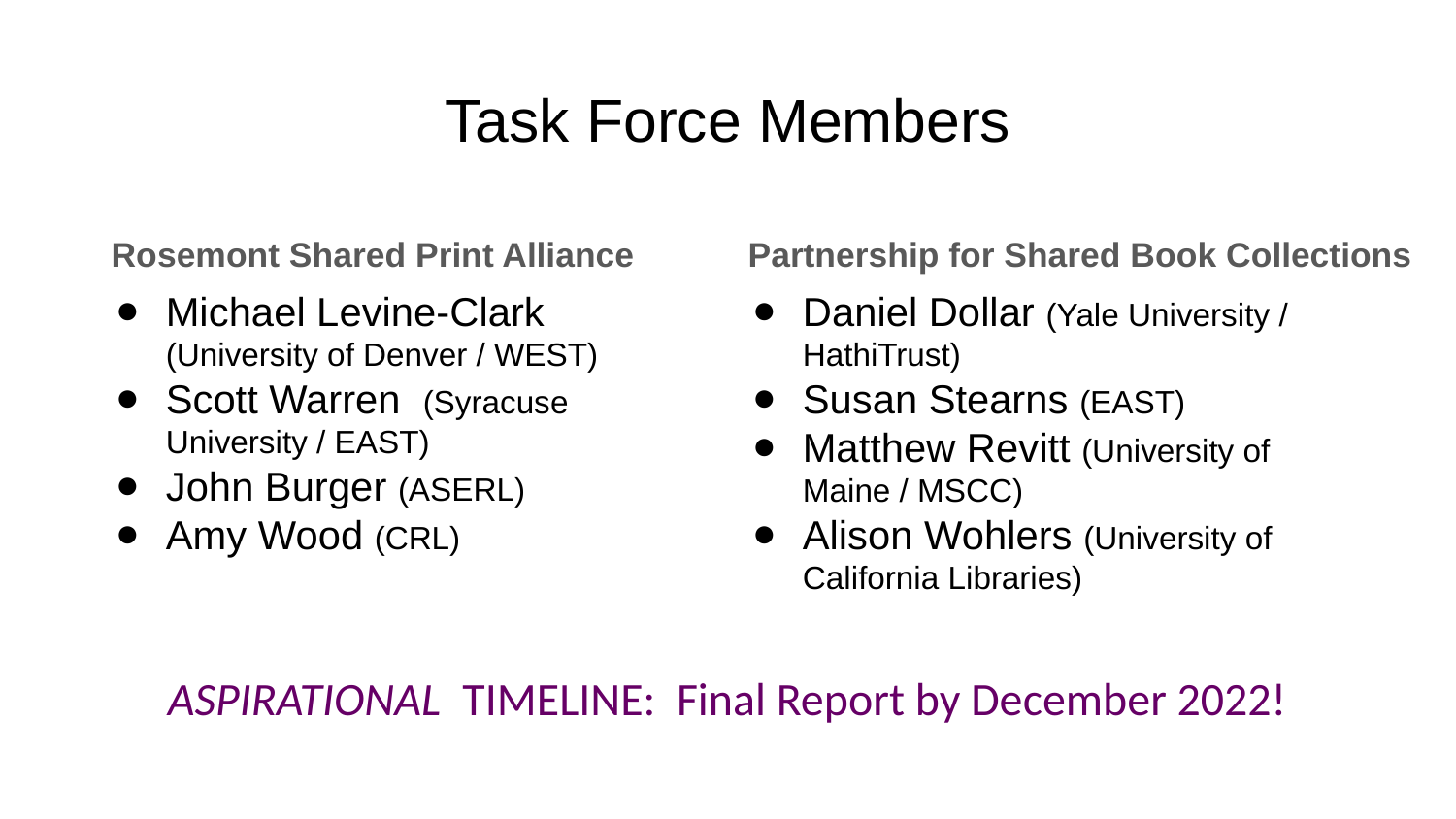

# Task Force Members
Partnership for Shared Book Collections
Rosemont Shared Print Alliance
Michael Levine-Clark  (University of Denver / WEST)
Scott Warren  (Syracuse University / EAST)
John Burger (ASERL)
Amy Wood (CRL)

Daniel Dollar (Yale University / HathiTrust)
Susan Stearns (EAST)
Matthew Revitt (University of Maine / MSCC)
Alison Wohlers (University of California Libraries)
ASPIRATIONAL  TIMELINE:  Final Report by December 2022!